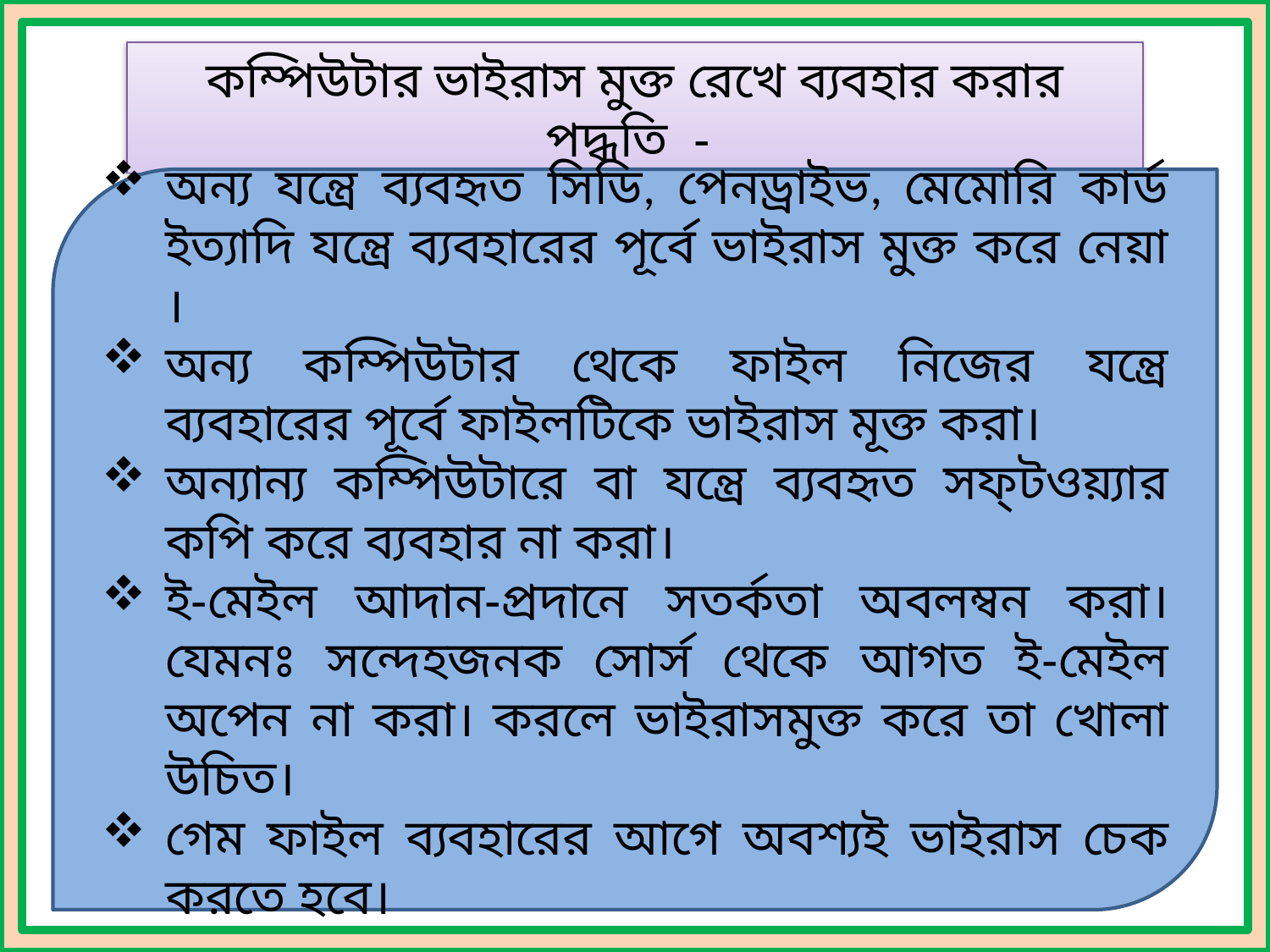

কম্পিউটার ভাইরাস মুক্ত রেখে ব্যবহার করার পদ্ধতি  -
অন্য যন্ত্রে ব্যবহৃত সিডি, পেনড্রাইভ, মেমোরি কার্ড ইত্যাদি যন্ত্রে ব্যবহারের পূর্বে ভাইরাস মুক্ত করে নেয়া ।
অন্য কম্পিউটার থেকে ফাইল নিজের যন্ত্রে ব্যবহারের পূর্বে ফাইলটিকে ভাইরাস মূক্ত করা।
অন্যান্য কম্পিউটারে বা যন্ত্রে ব্যবহৃত সফ্‌টওয়্যার কপি করে ব্যবহার না করা।
ই-মেইল আদান-প্রদানে সতর্কতা অবলম্বন করা। যেমনঃ সন্দেহজনক সোর্স থেকে আগত ই-মেইল অপেন না করা। করলে ভাইরাসমুক্ত করে তা খোলা উচিত।
গেম ফাইল ব্যবহারের আগে অবশ্যই ভাইরাস চেক করতে হবে।